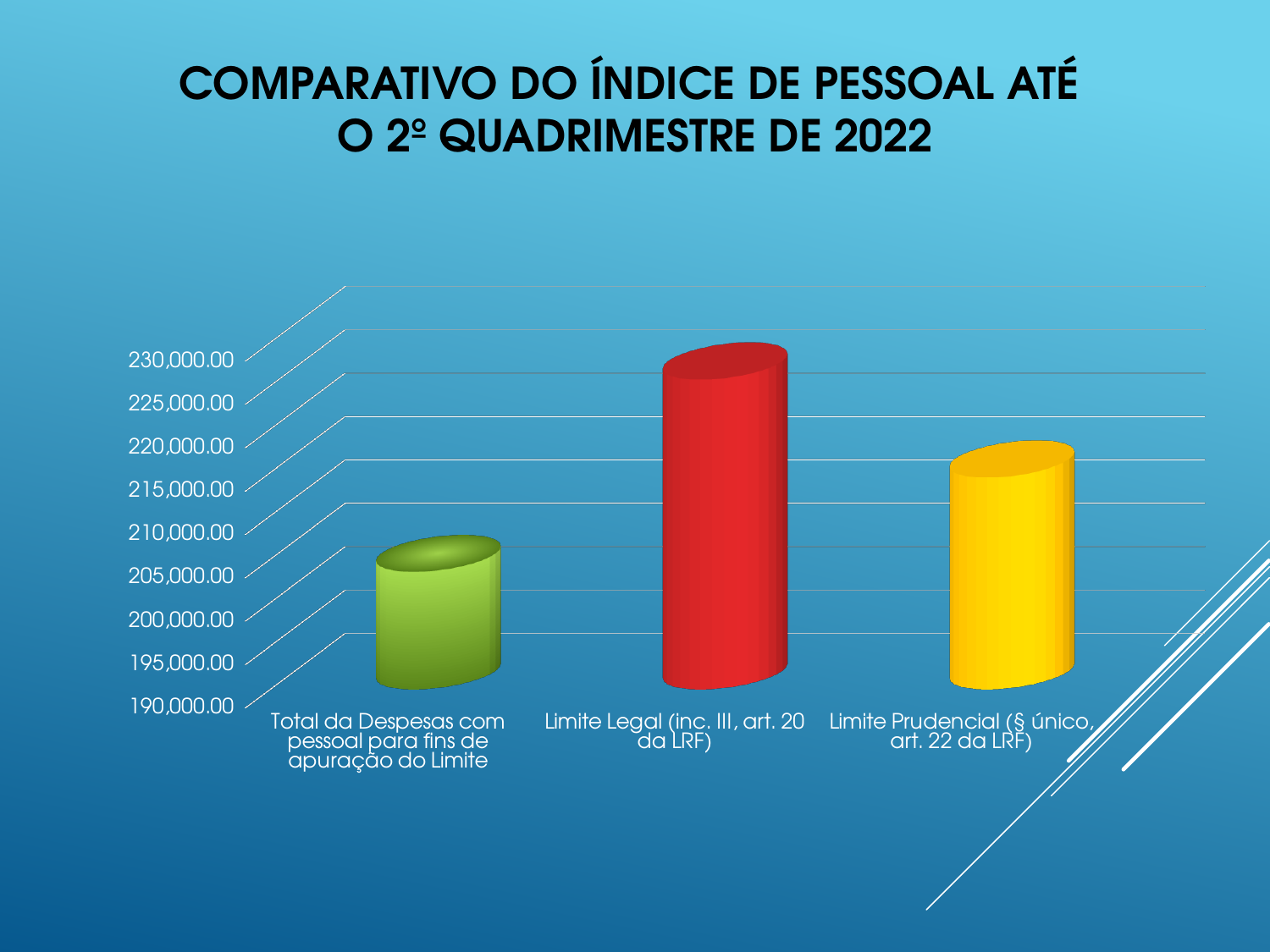

# Comparativo do índice de pessoal até o 2º quadrimestre de 2022

[unsupported chart]